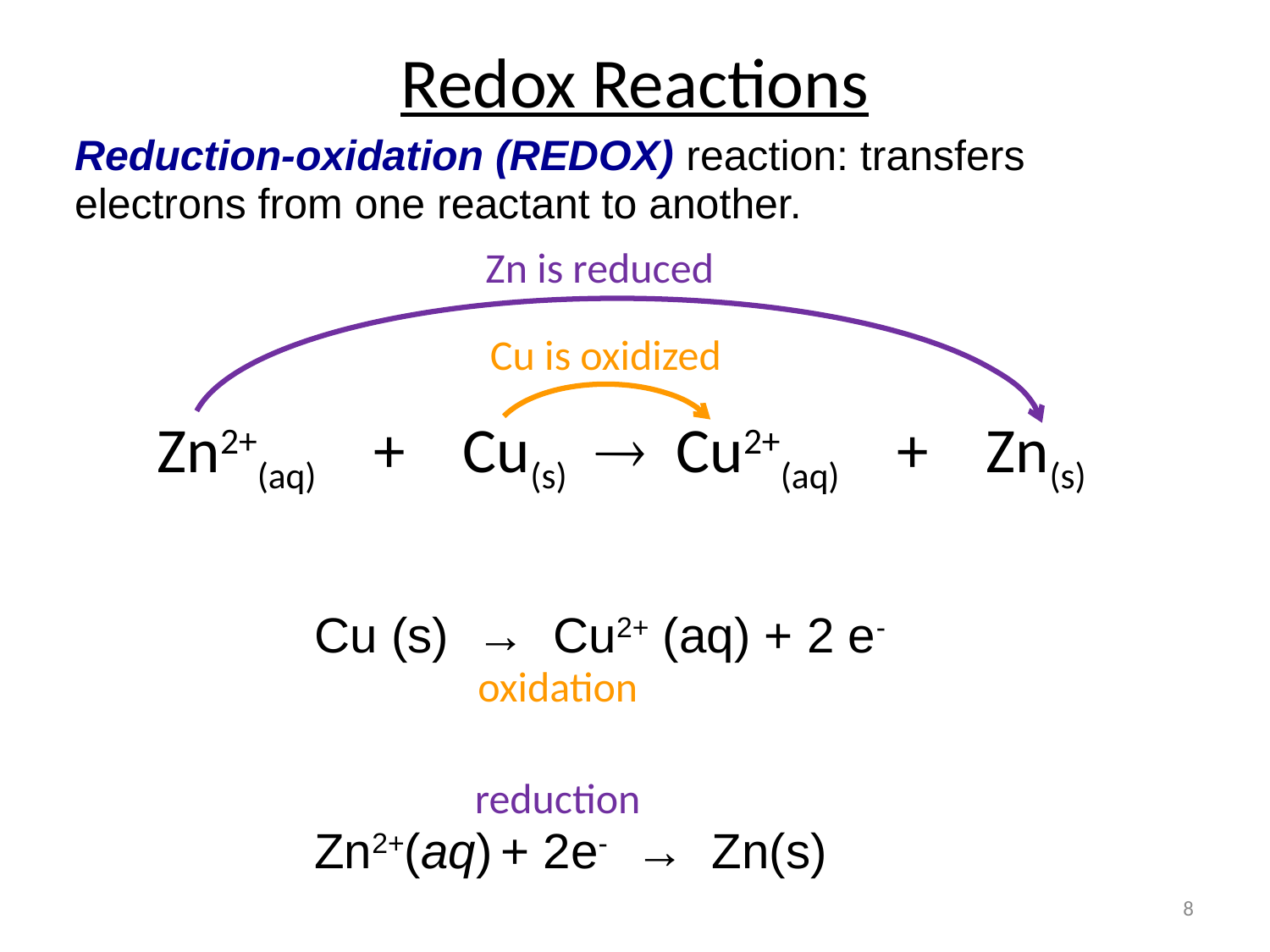

Redox Reactions
Reduction-oxidation (REDOX) reaction: transfers electrons from one reactant to another.
Zn is reduced

Cu is oxidized

# Zn2+(aq)    +    Cu(s)  →  Cu2+(aq)    +    Zn(s)
Cu (s)  →  Cu2+ (aq) + 2 e-

Zn2+(aq) + 2e-  →  Zn(s)
oxidation
reduction
8